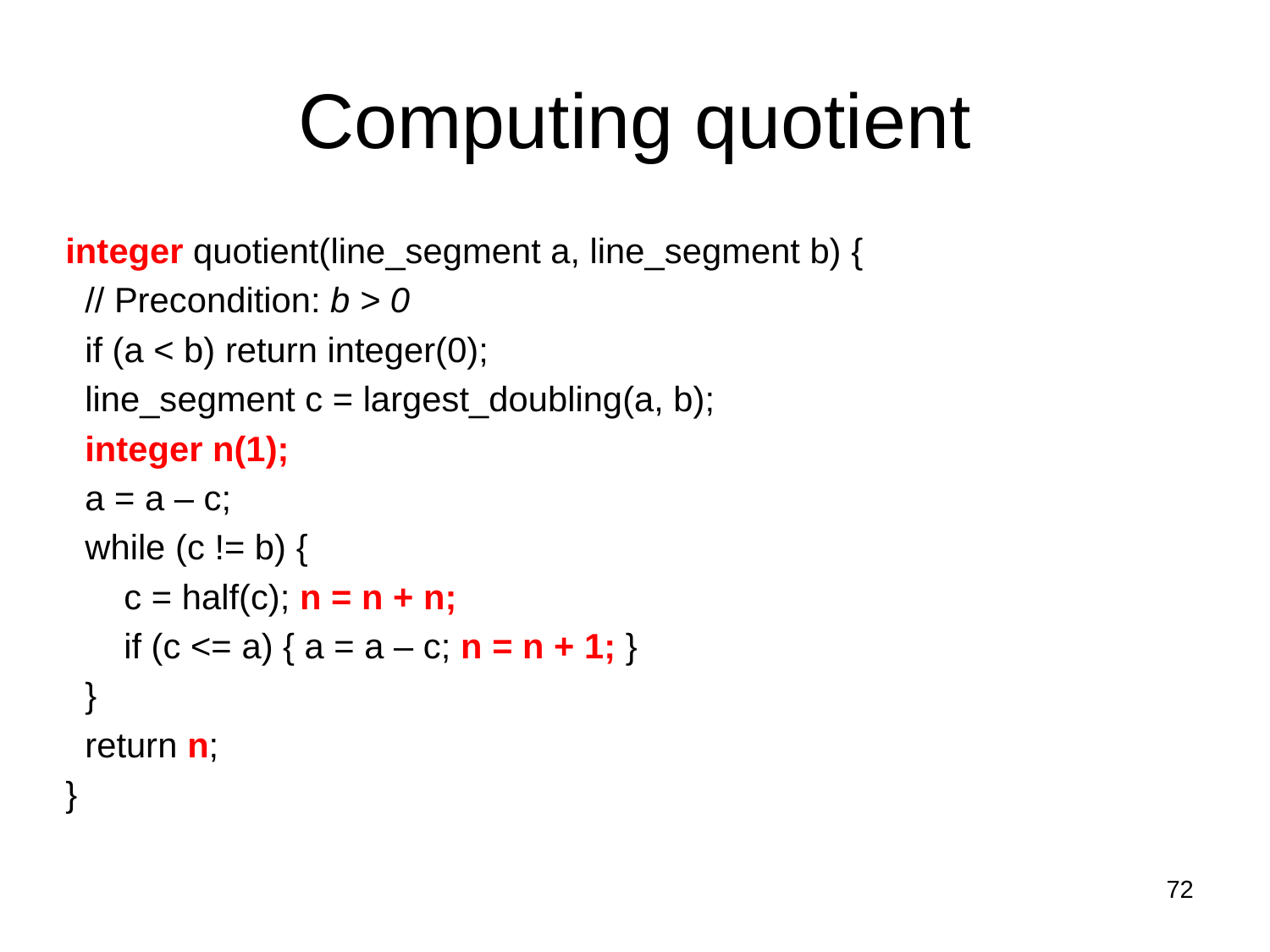

# Computing quotient
integer quotient(line_segment a, line_segment b) {
  // Precondition: b > 0
  if (a < b) return integer(0);
  line_segment c = largest_doubling(a, b);
  integer n(1);
  a = a – c;
  while (c != b) {
      c = half(c); n = n + n;
      if (c <= a) { a = a – c; n = n + 1; }
  }
  return n;
}

72